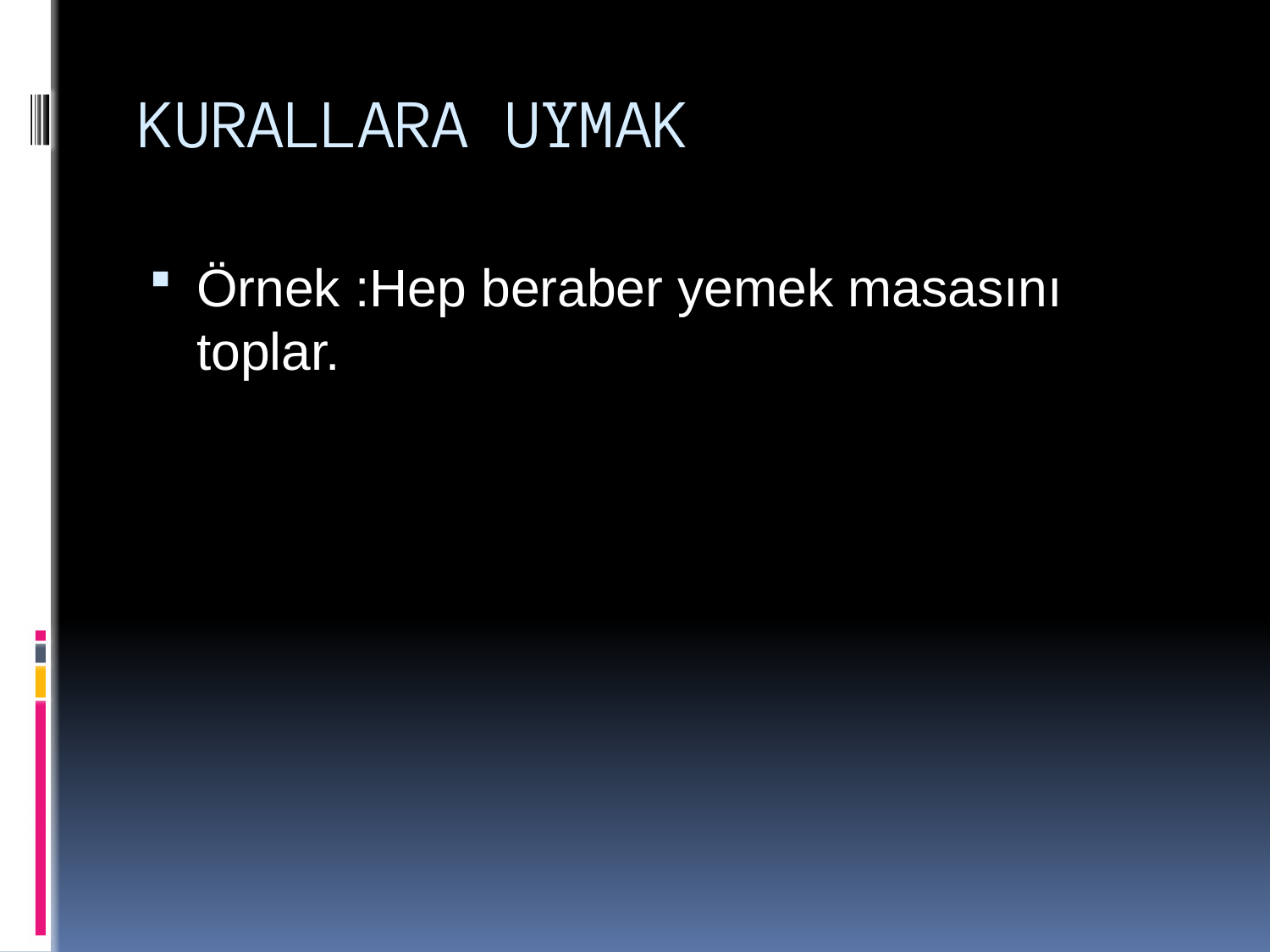

# KURALLARA UYMAK
Örnek :Hep beraber yemek masasını toplar.